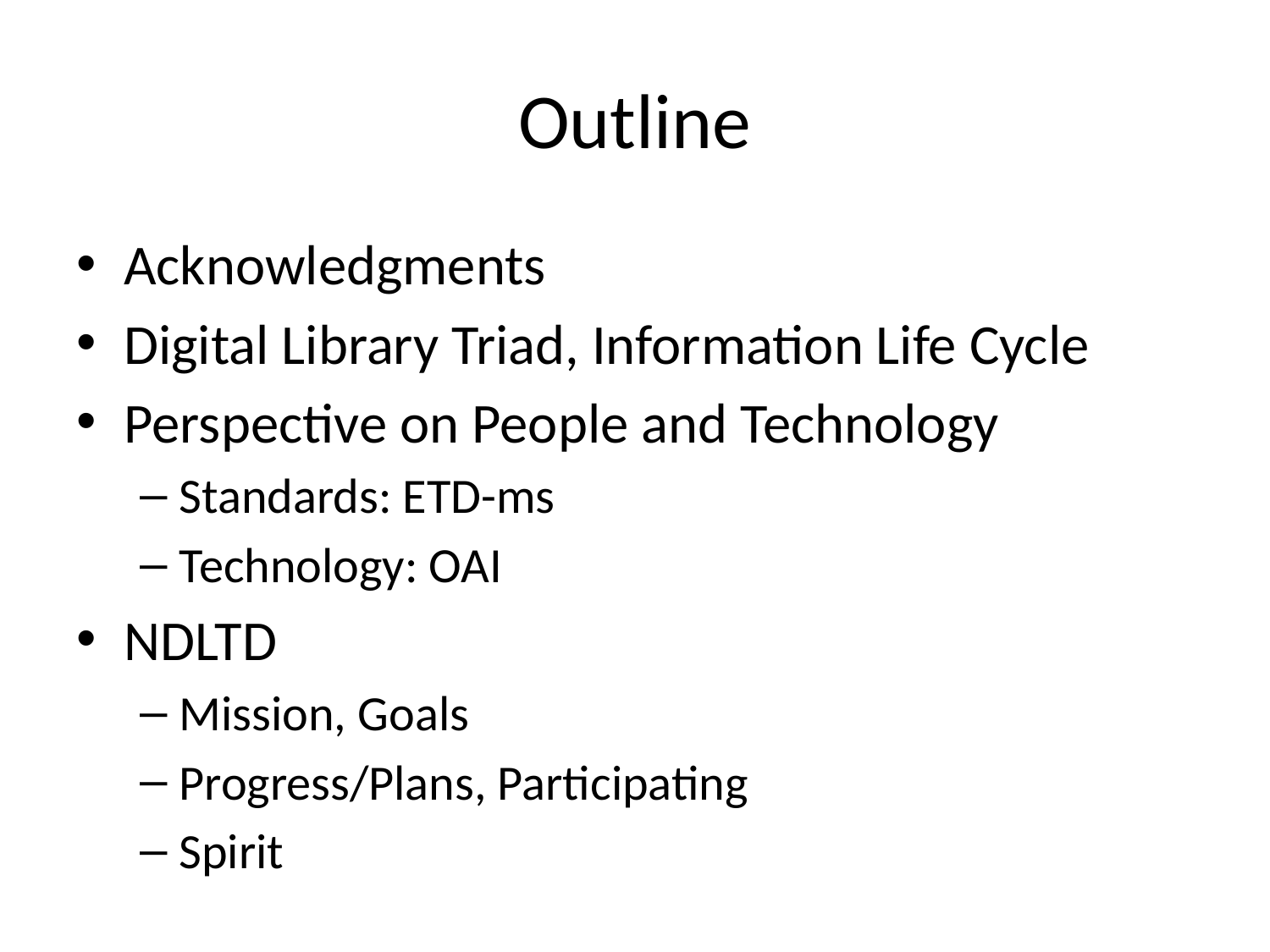

# Outline
Acknowledgments
Digital Library Triad, Information Life Cycle
Perspective on People and Technology
Standards: ETD-ms
Technology: OAI
NDLTD
Mission, Goals
Progress/Plans, Participating
Spirit